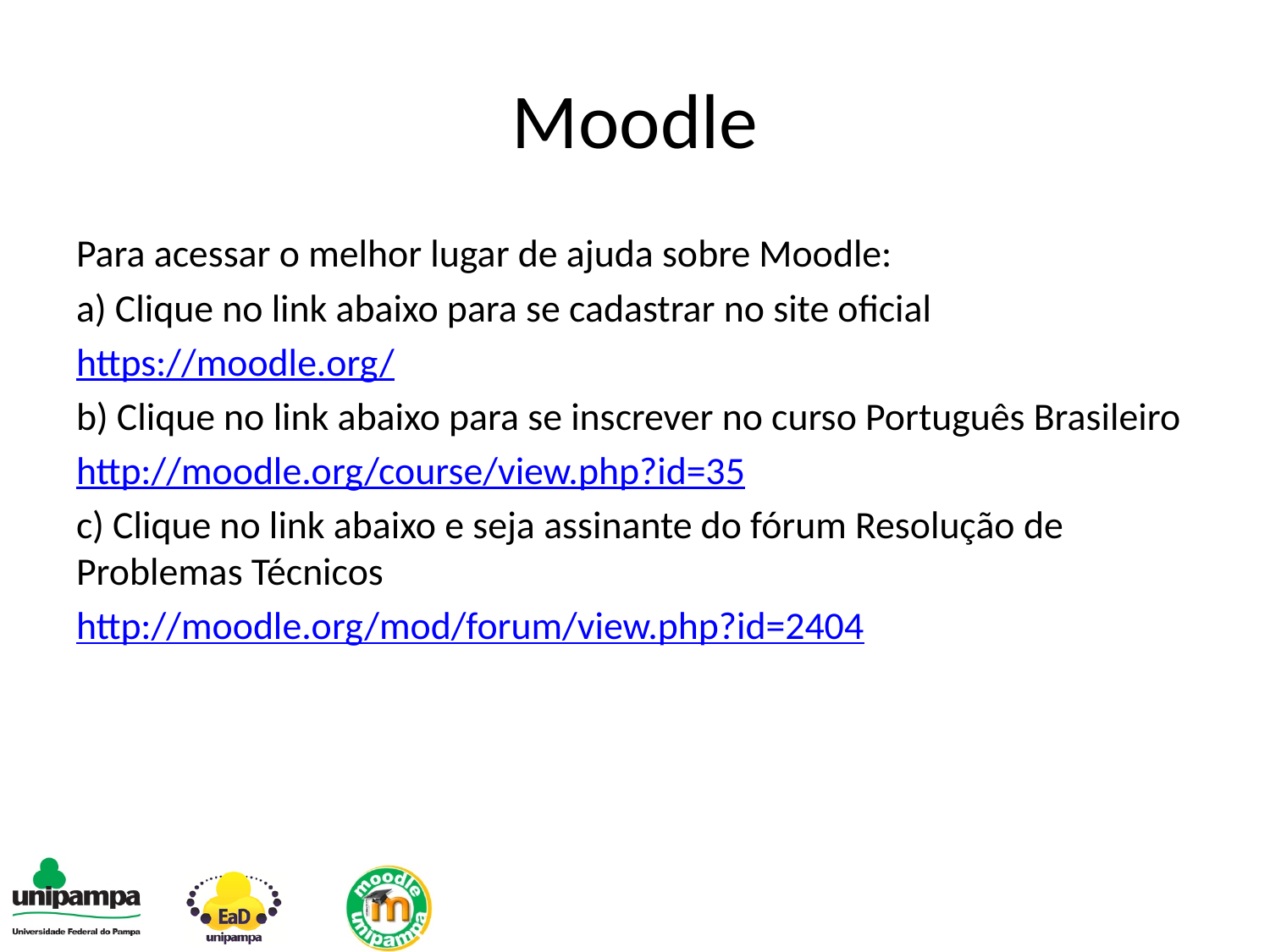

# Moodle
Para acessar o melhor lugar de ajuda sobre Moodle:
a) Clique no link abaixo para se cadastrar no site oficial
https://moodle.org/
b) Clique no link abaixo para se inscrever no curso Português Brasileiro
http://moodle.org/course/view.php?id=35
c) Clique no link abaixo e seja assinante do fórum Resolução de Problemas Técnicos
http://moodle.org/mod/forum/view.php?id=2404